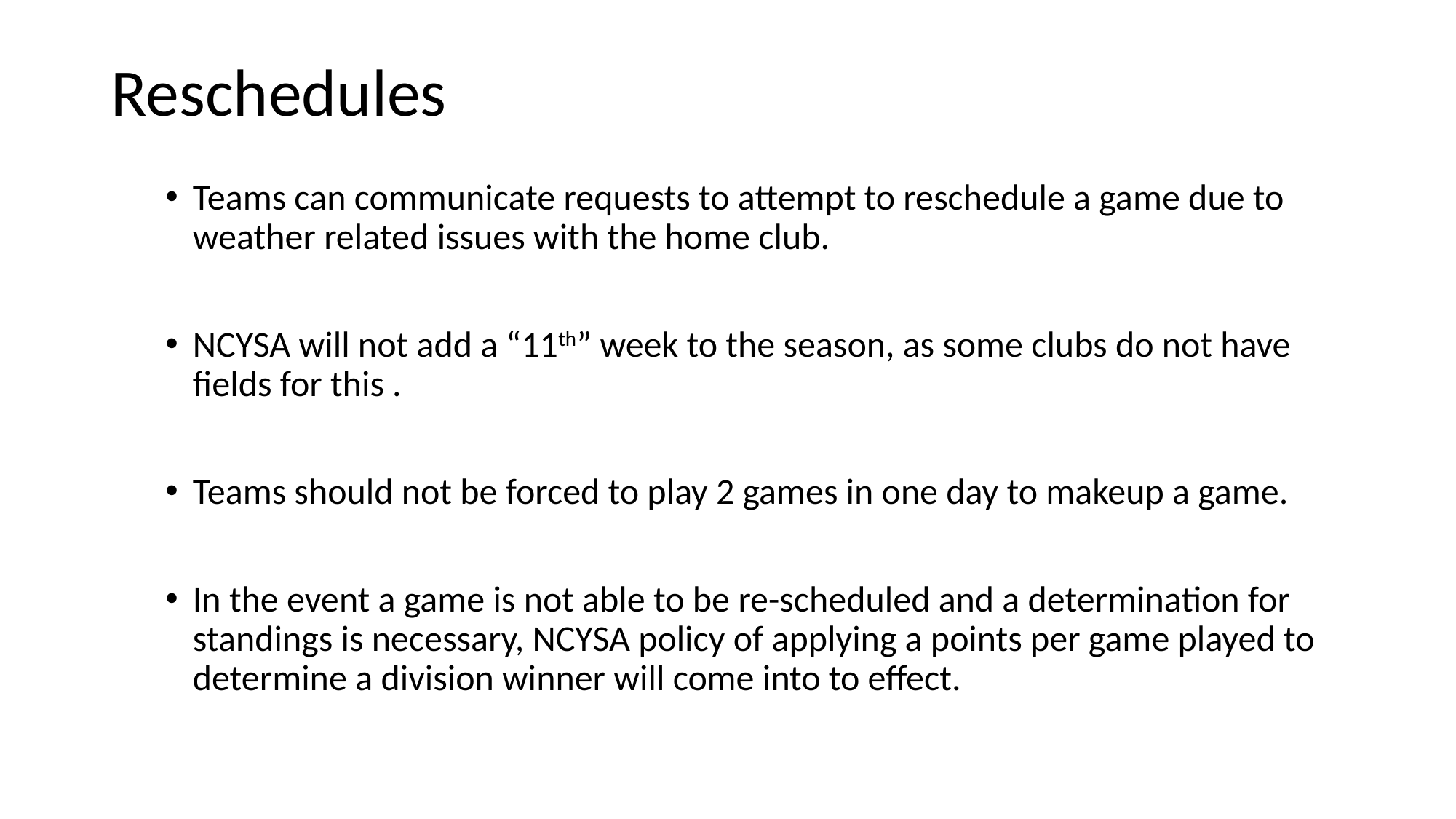

# Reschedules
Teams can communicate requests to attempt to reschedule a game due to weather related issues with the home club.

NCYSA will not add a “11th” week to the season, as some clubs do not have fields for this .

Teams should not be forced to play 2 games in one day to makeup a game.

In the event a game is not able to be re-scheduled and a determination for standings is necessary, NCYSA policy of applying a points per game played to determine a division winner will come into to effect.